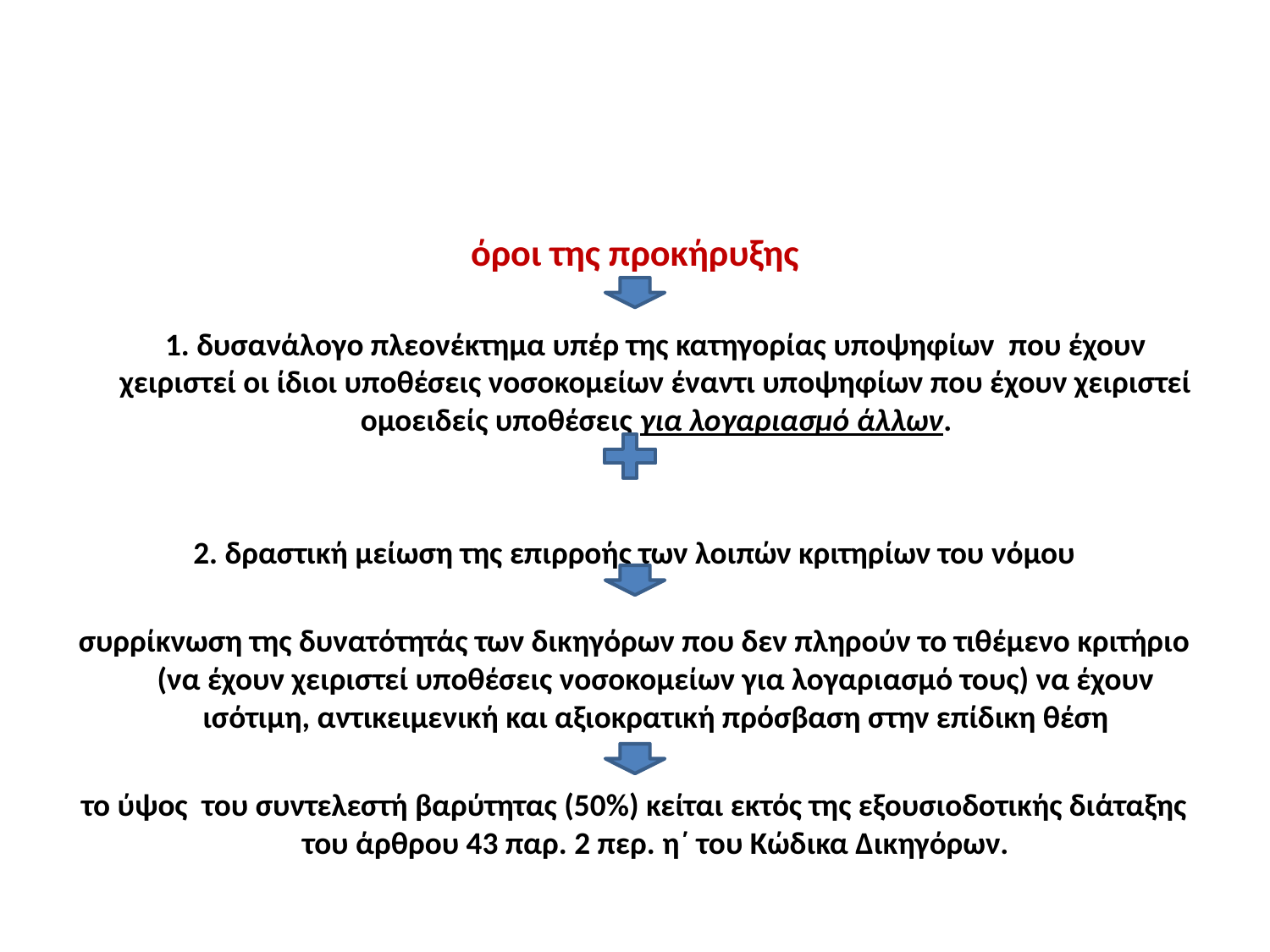

#
όροι της προκήρυξης

	1. δυσανάλογο πλεονέκτημα υπέρ της κατηγορίας υποψηφίων  που έχουν χειριστεί οι ίδιοι υποθέσεις νοσοκομείων έναντι υποψηφίων που έχουν χειριστεί ομοειδείς υποθέσεις για λογαριασμό άλλων.

2. δραστική μείωση της επιρροής των λοιπών κριτηρίων του νόμου

συρρίκνωση της δυνατότητάς των δικηγόρων που δεν πληρούν το τιθέμενο κριτήριο (να έχουν χειριστεί υποθέσεις νοσοκομείων για λογαριασμό τους) να έχουν ισότιμη, αντικειμενική και αξιοκρατική πρόσβαση στην επίδικη θέση

το ύψος  του συντελεστή βαρύτητας (50%) κείται εκτός της εξουσιοδοτικής διάταξης του άρθρου 43 παρ. 2 περ. η΄ του Κώδικα Δικηγόρων.